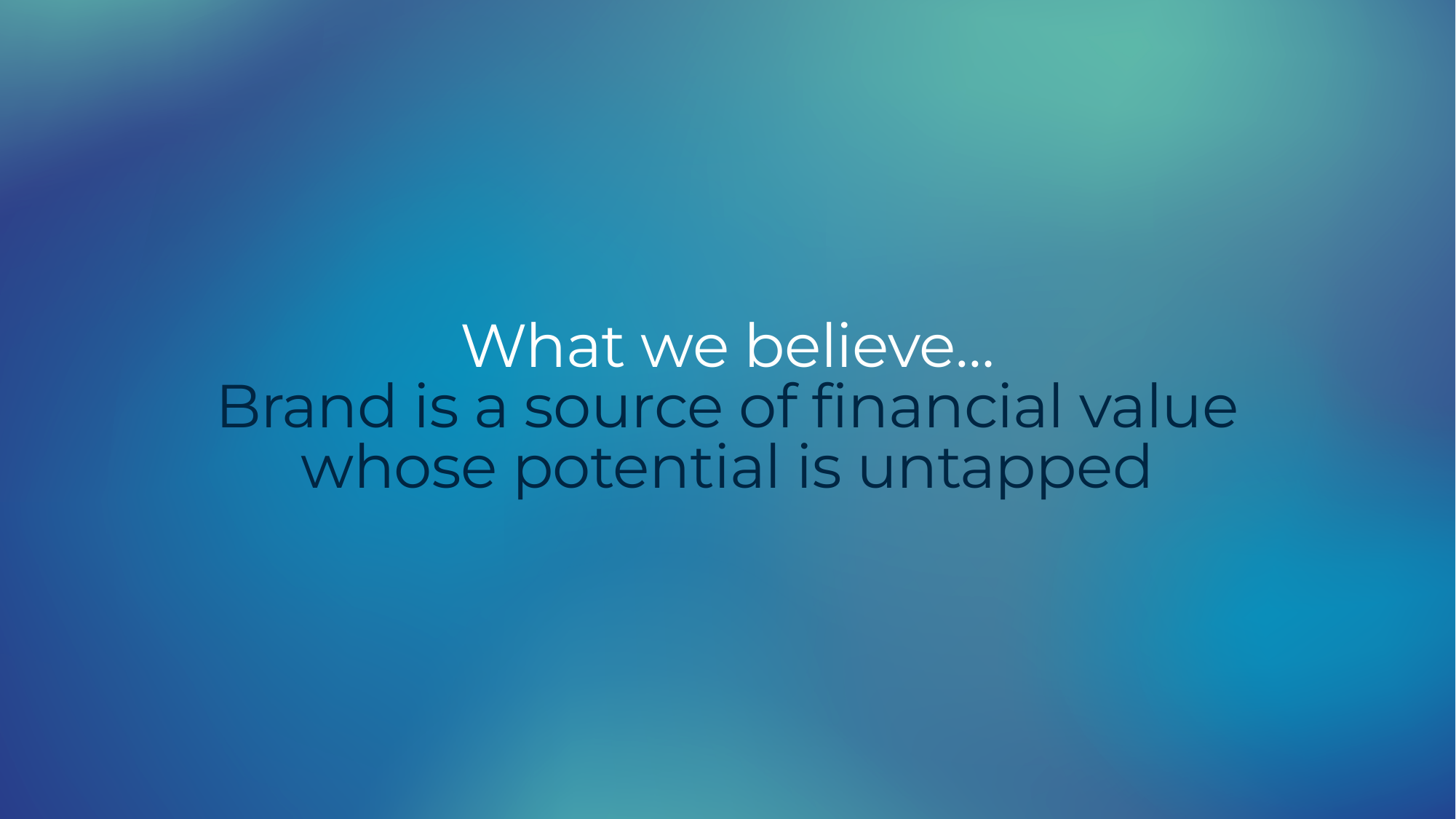

What we believe…
Brand is a source of financial value
whose potential is untapped